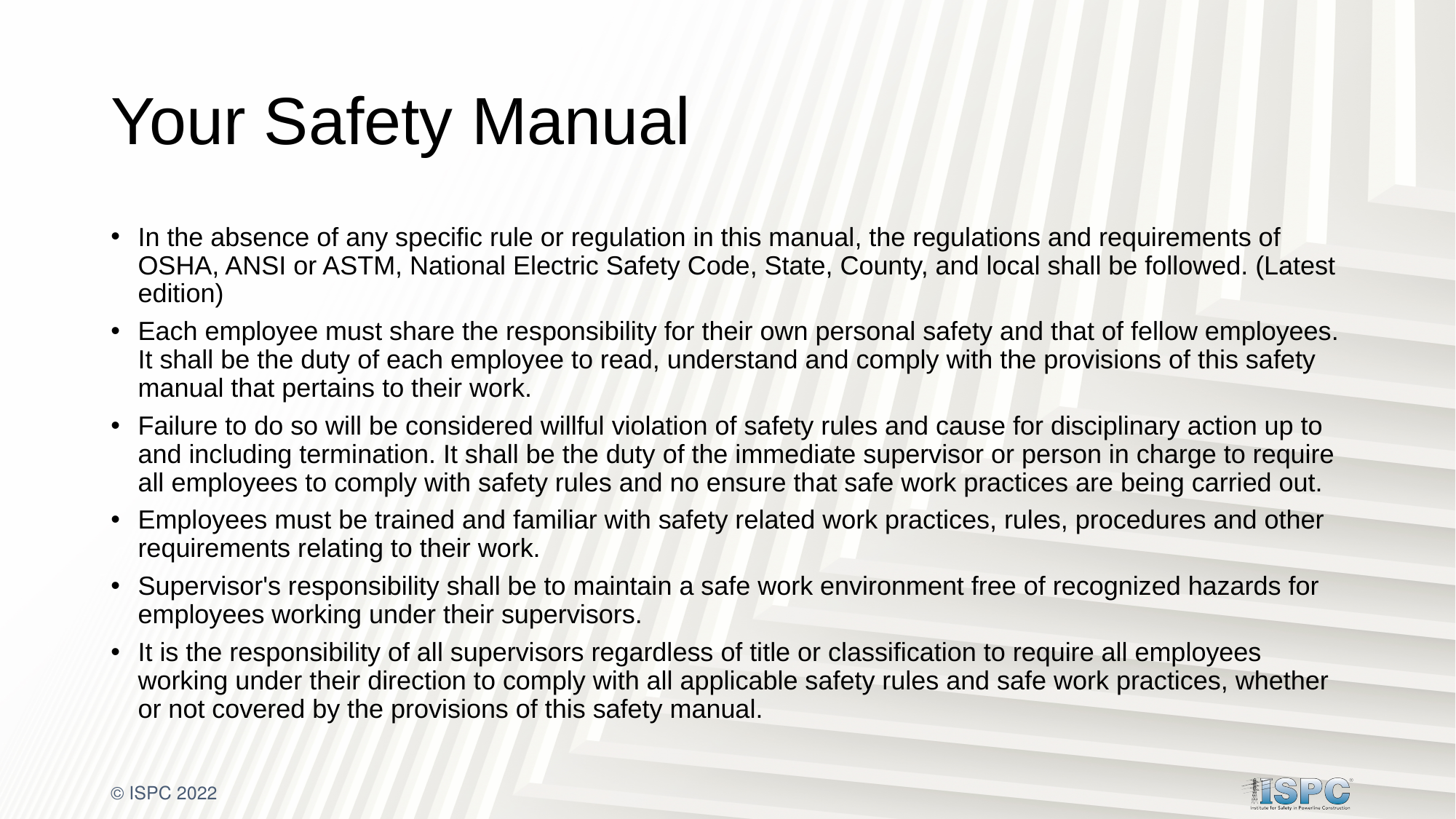

# Your Safety Manual
In the absence of any specific rule or regulation in this manual, the regulations and requirements of OSHA, ANSI or ASTM, National Electric Safety Code, State, County, and local shall be followed. (Latest edition)
Each employee must share the responsibility for their own personal safety and that of fellow employees. It shall be the duty of each employee to read, understand and comply with the provisions of this safety manual that pertains to their work.
Failure to do so will be considered willful violation of safety rules and cause for disciplinary action up to and including termination. It shall be the duty of the immediate supervisor or person in charge to require all employees to comply with safety rules and no ensure that safe work practices are being carried out.
Employees must be trained and familiar with safety related work practices, rules, procedures and other requirements relating to their work.
Supervisor's responsibility shall be to maintain a safe work environment free of recognized hazards for employees working under their supervisors.
It is the responsibility of all supervisors regardless of title or classification to require all employees working under their direction to comply with all applicable safety rules and safe work practices, whether or not covered by the provisions of this safety manual.